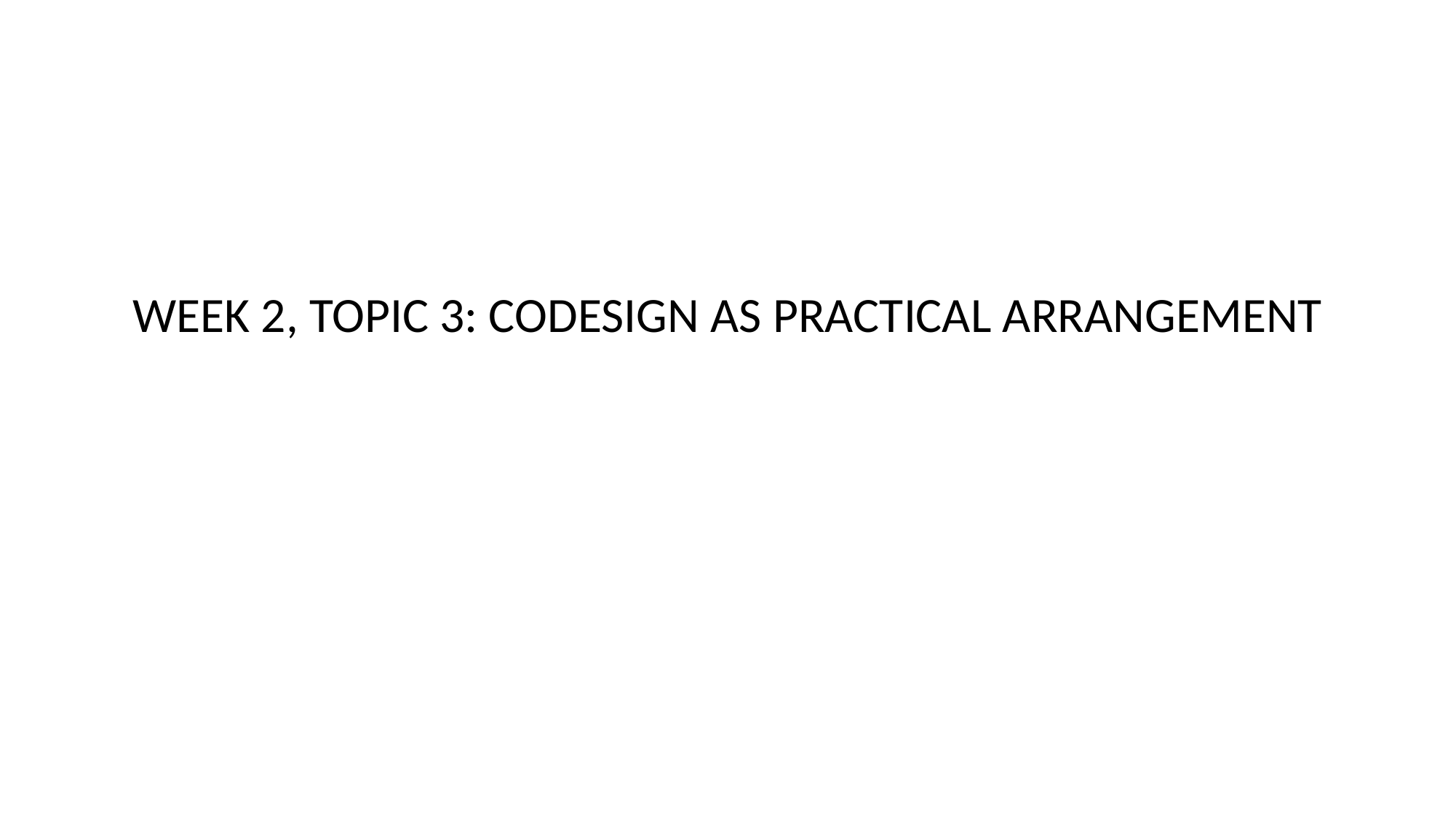

# WEEK 2, TOPIC 3: CODESIGN AS PRACTICAL ARRANGEMENT